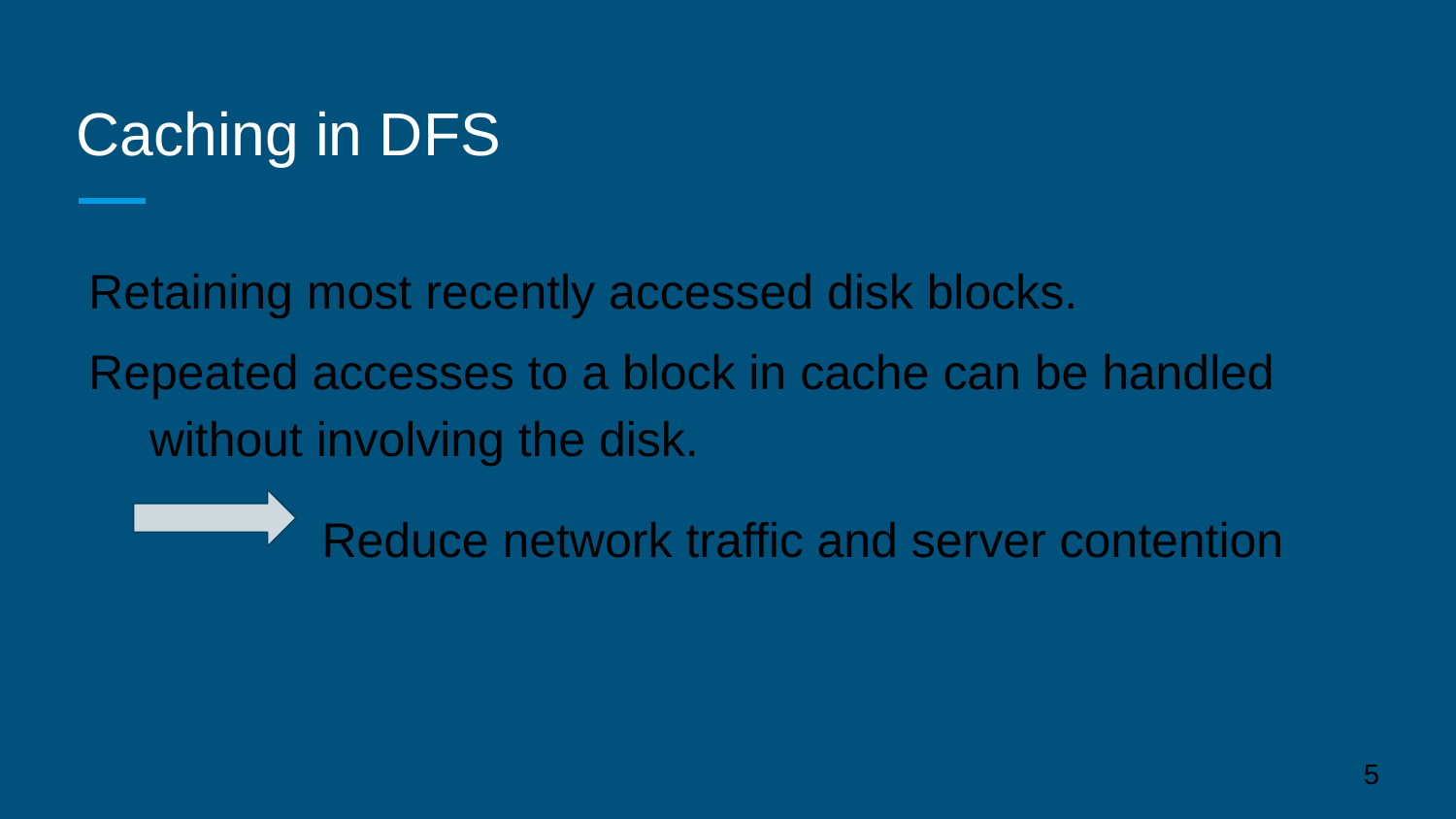

# Caching in DFS
Retaining most recently accessed disk blocks.
Repeated accesses to a block in cache can be handled without involving the disk.
             Reduce network traffic and server contention

5